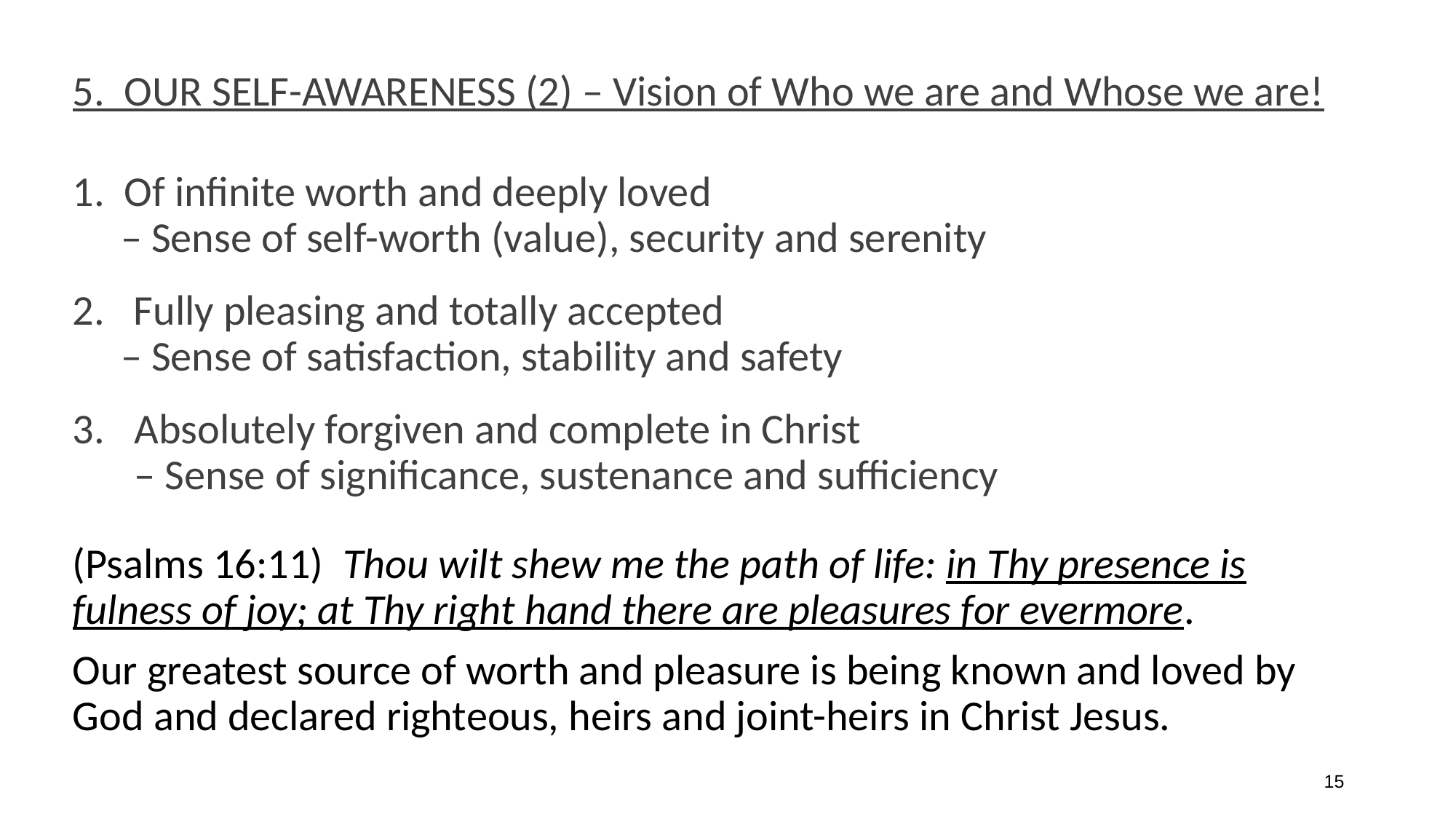

5.  OUR SELF-AWARENESS (2) – Vision of Who we are and Whose we are!

1.  Of infinite worth and deeply loved
– Sense of self-worth (value), security and serenity
2.   Fully pleasing and totally accepted
– Sense of satisfaction, stability and safety
Absolutely forgiven and complete in Christ
– Sense of significance, sustenance and sufficiency
(Psalms 16:11)  Thou wilt shew me the path of life: in Thy presence is fulness of joy; at Thy right hand there are pleasures for evermore.
Our greatest source of worth and pleasure is being known and loved by God and declared righteous, heirs and joint-heirs in Christ Jesus.

15